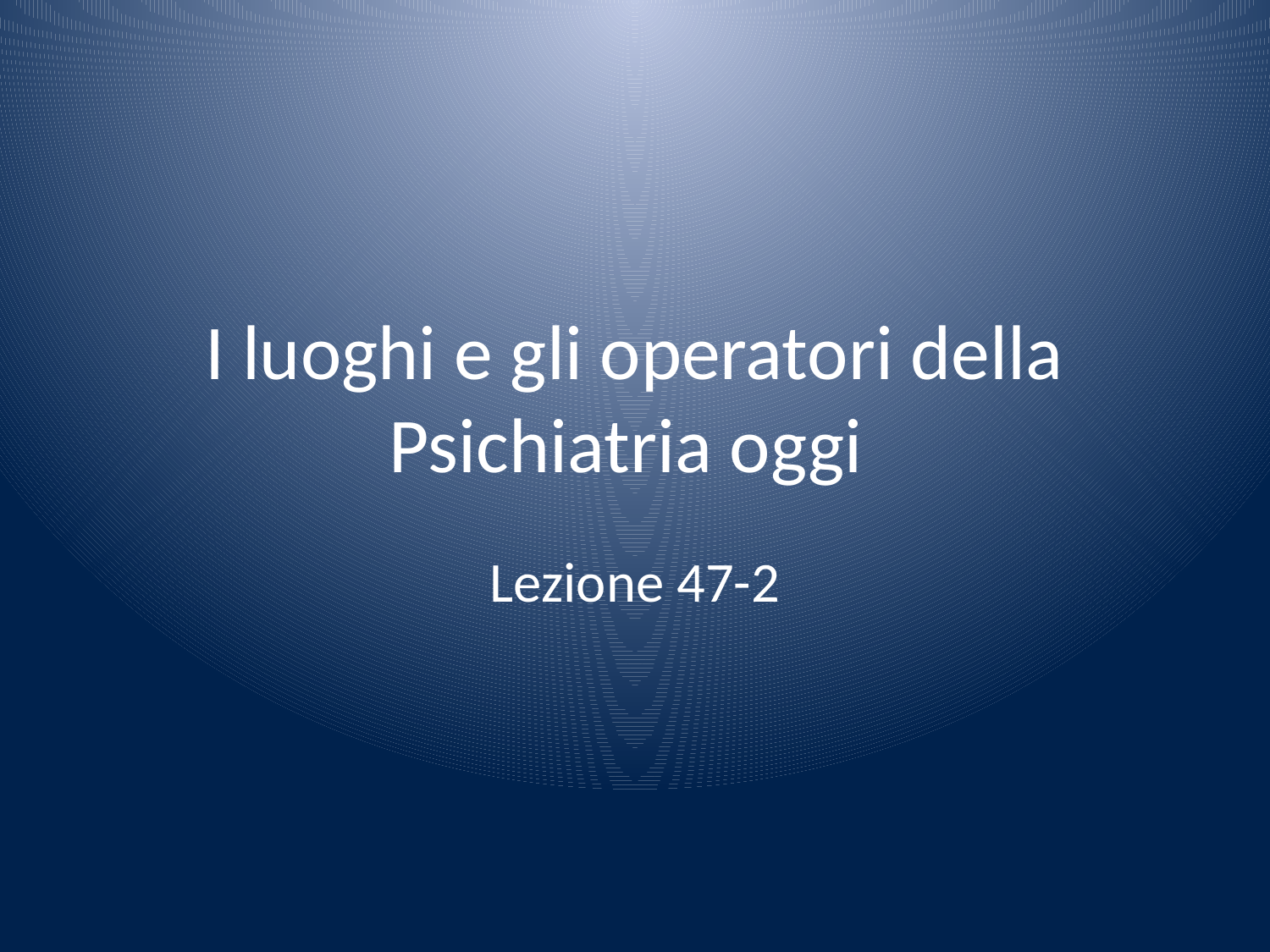

# I luoghi e gli operatori della Psichiatria oggi
Lezione 47-2